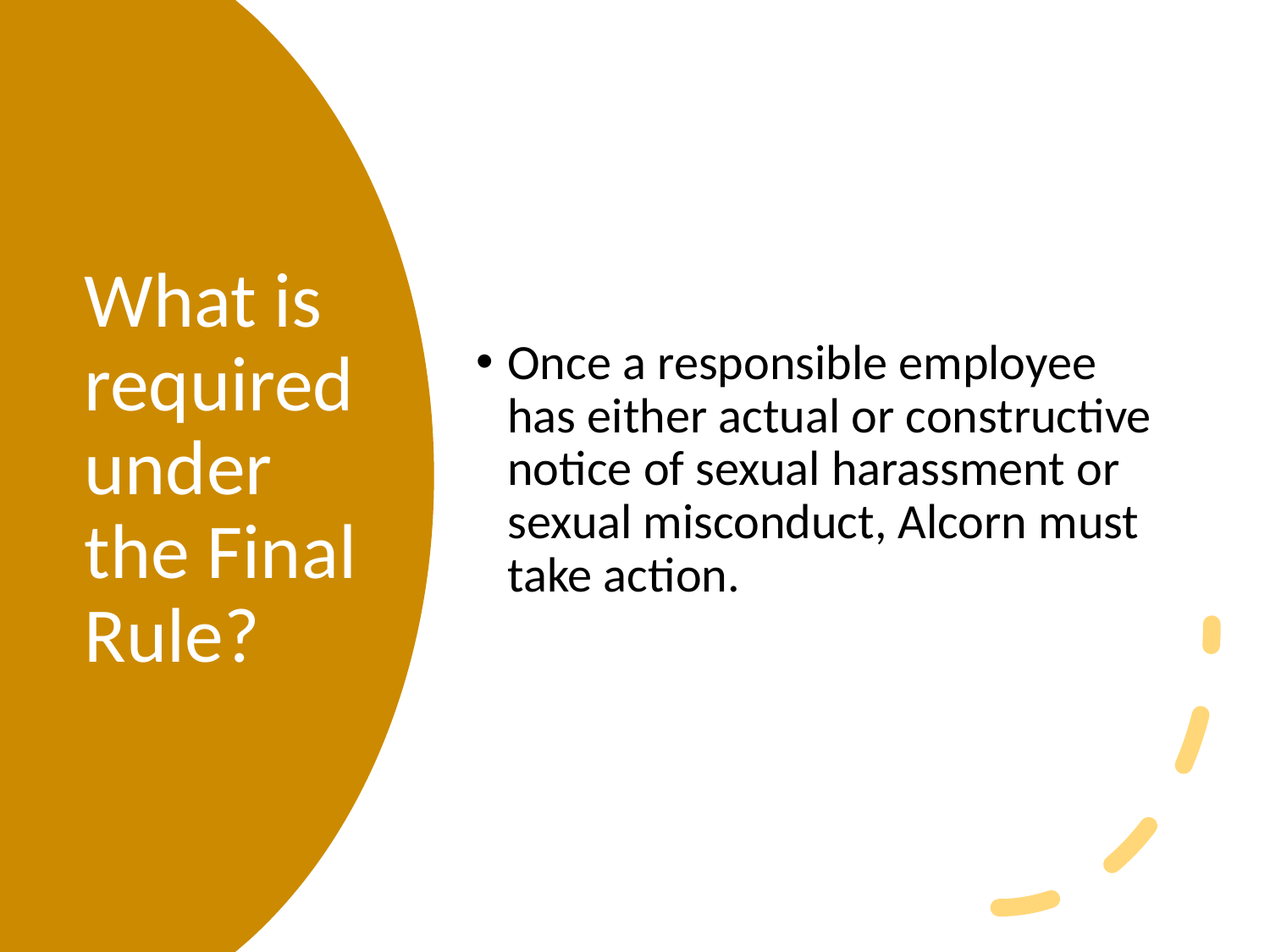

Once a responsible employee has either actual or constructive notice of sexual harassment or sexual misconduct, Alcorn must take action.
# What is required under the Final Rule?